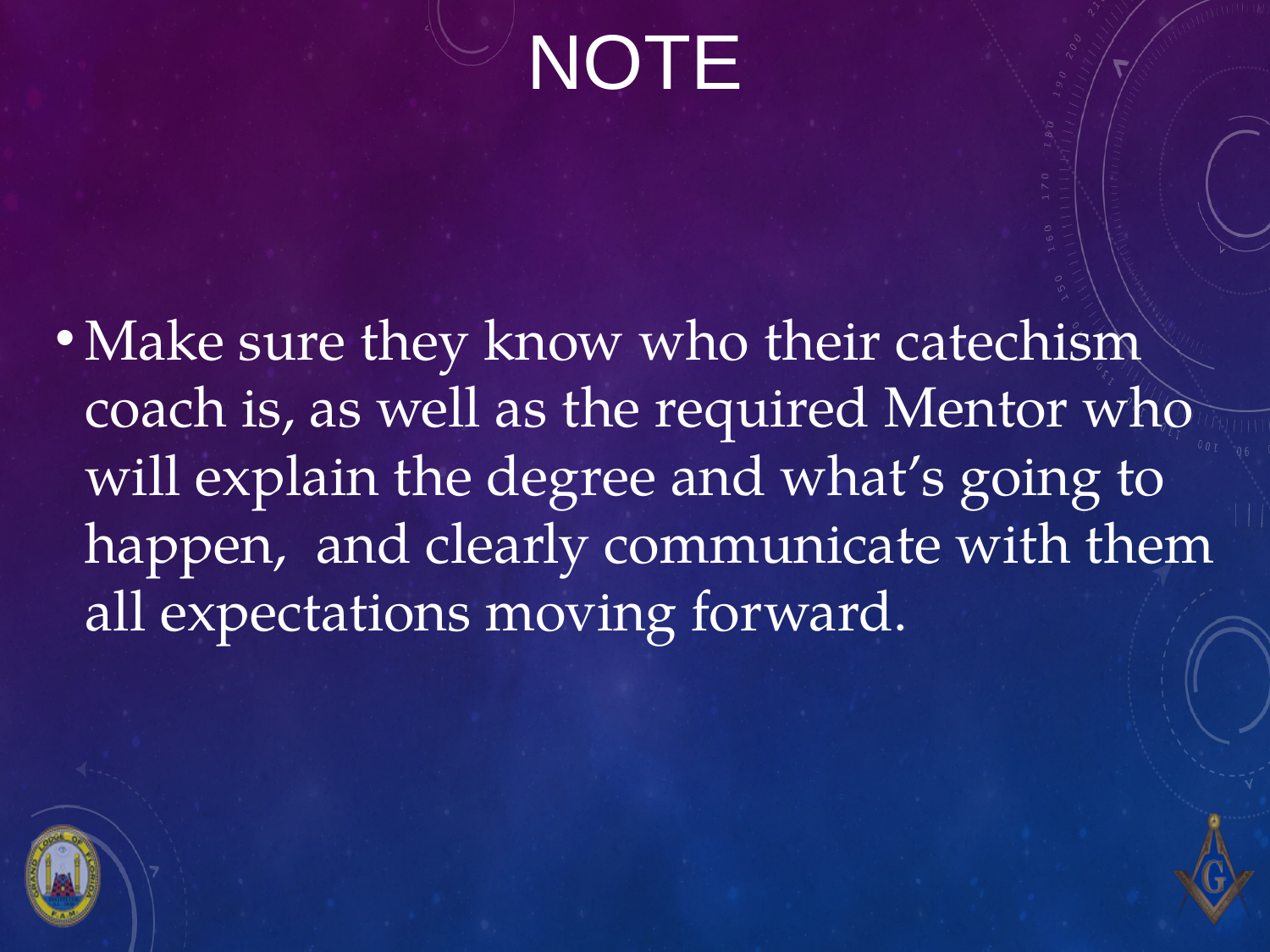

# NOTE
Make sure they know who their catechism coach is, as well as the required Mentor who will explain the degree and what’s going to happen,  and clearly communicate with them all expectations moving forward.